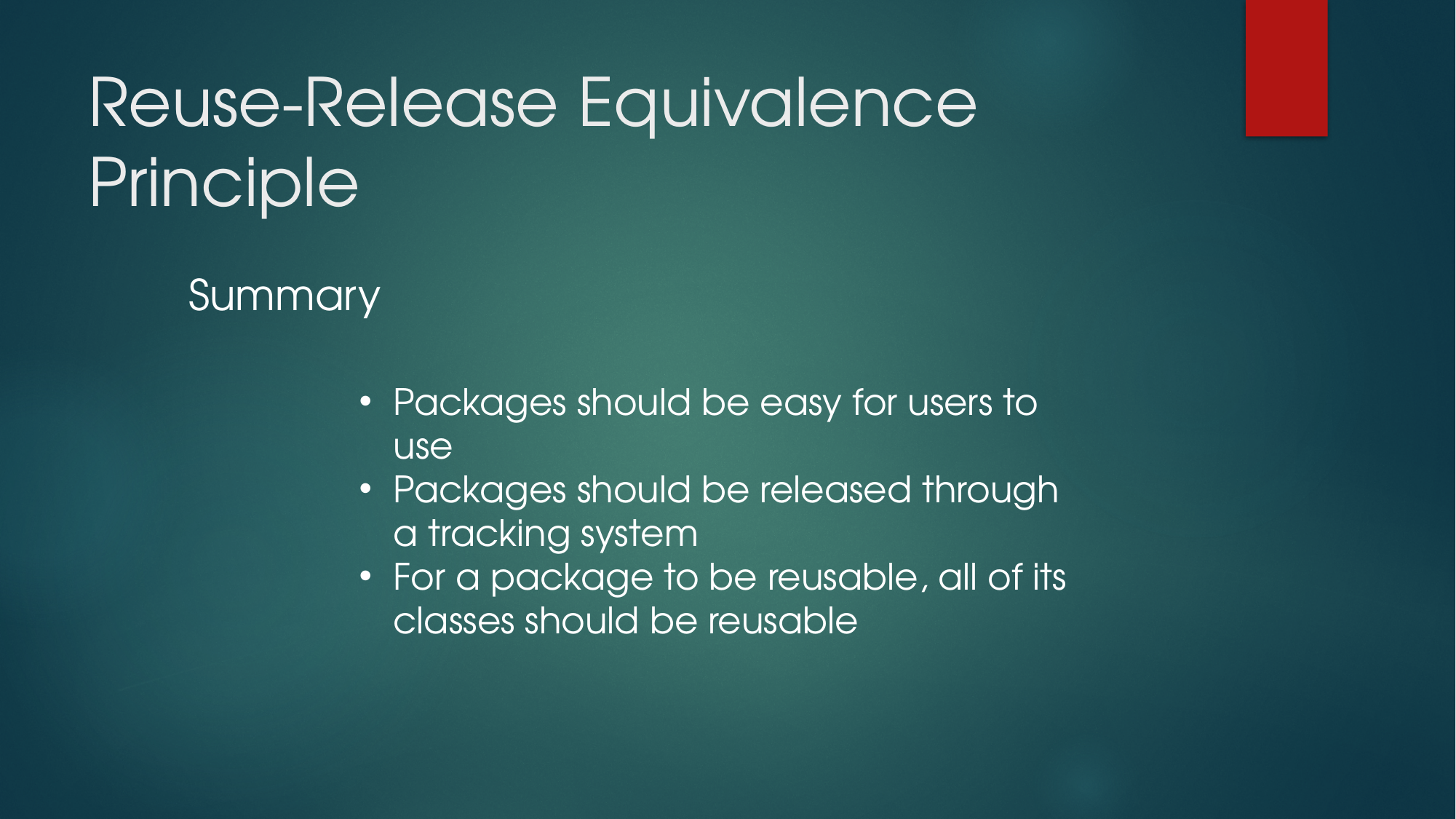

# Reuse-Release Equivalence Principle
Summary
Packages should be easy for users to use
Packages should be released through a tracking system
For a package to be reusable, all of its classes should be reusable